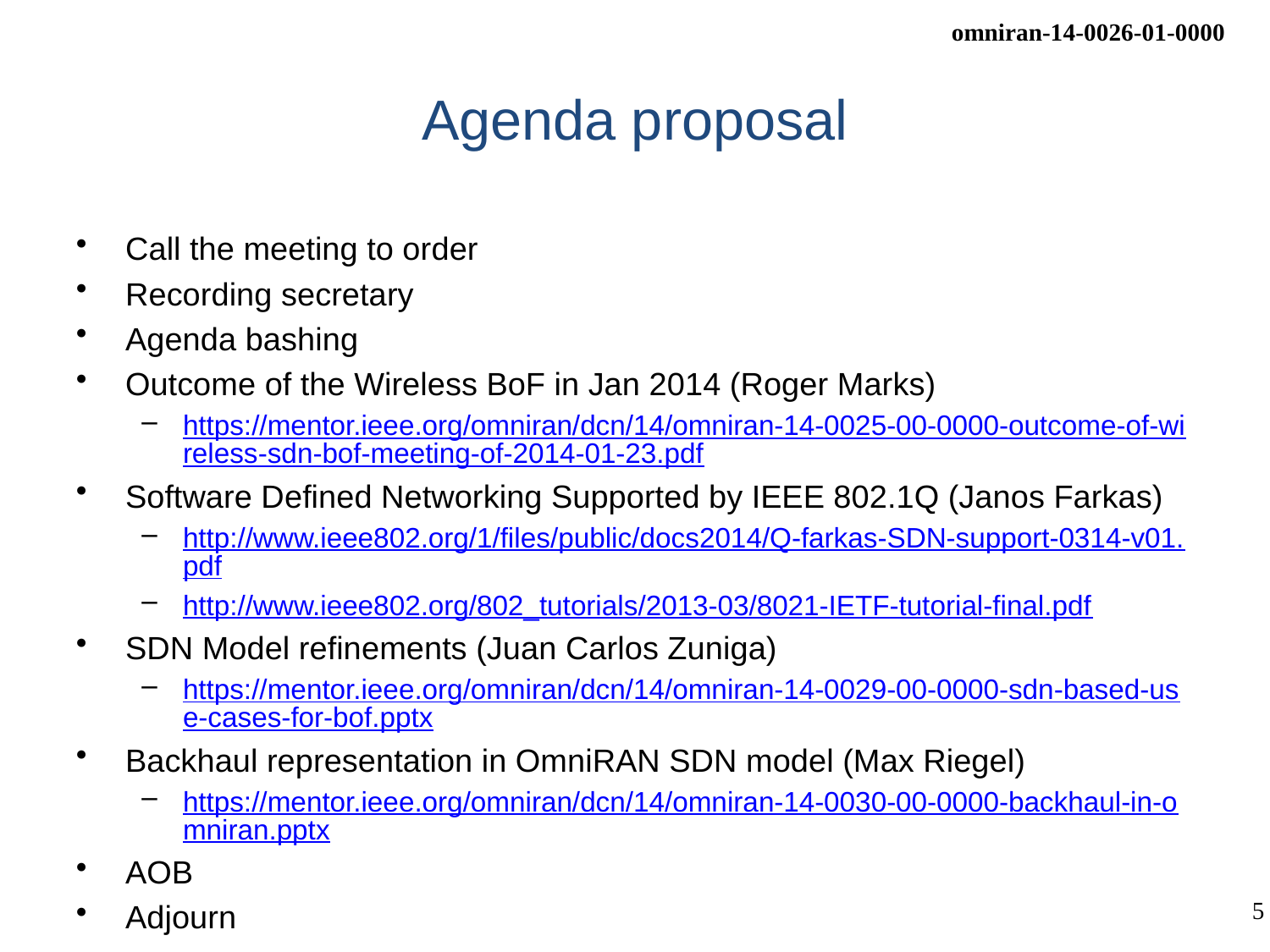

# Agenda proposal
Call the meeting to order
Recording secretary
Agenda bashing
Outcome of the Wireless BoF in Jan 2014 (Roger Marks)
https://mentor.ieee.org/omniran/dcn/14/omniran-14-0025-00-0000-outcome-of-wireless-sdn-bof-meeting-of-2014-01-23.pdf
Software Defined Networking Supported by IEEE 802.1Q (Janos Farkas)
http://www.ieee802.org/1/files/public/docs2014/Q-farkas-SDN-support-0314-v01.pdf
http://www.ieee802.org/802_tutorials/2013-03/8021-IETF-tutorial-final.pdf
SDN Model refinements (Juan Carlos Zuniga)
https://mentor.ieee.org/omniran/dcn/14/omniran-14-0029-00-0000-sdn-based-use-cases-for-bof.pptx
Backhaul representation in OmniRAN SDN model (Max Riegel)
https://mentor.ieee.org/omniran/dcn/14/omniran-14-0030-00-0000-backhaul-in-omniran.pptx
AOB
Adjourn